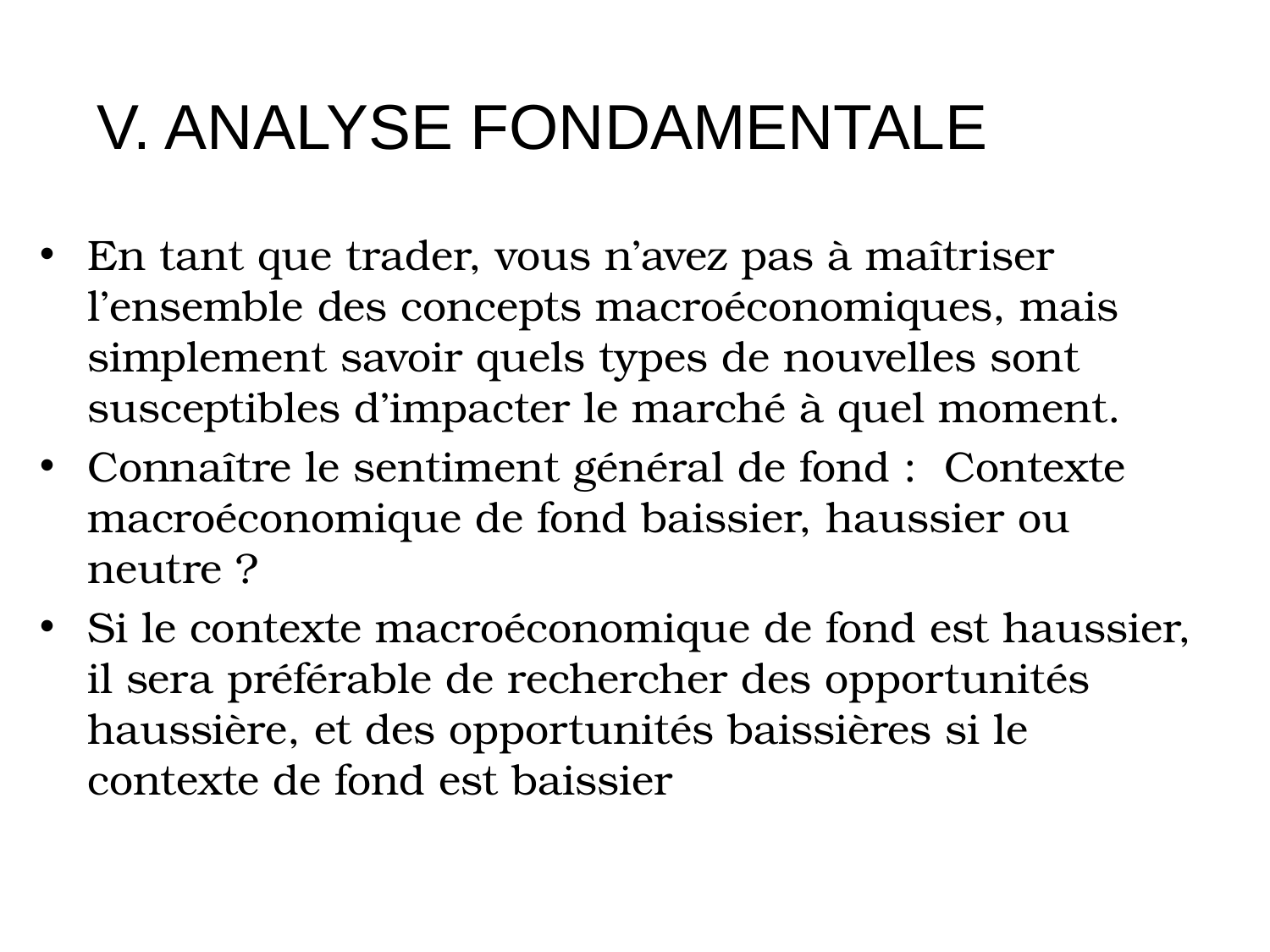

# V. ANALYSE FONDAMENTALE
En tant que trader, vous n’avez pas à maîtriser l’ensemble des concepts macroéconomiques, mais simplement savoir quels types de nouvelles sont susceptibles d’impacter le marché à quel moment.
Connaître le sentiment général de fond :  Contexte macroéconomique de fond baissier, haussier ou neutre ?
Si le contexte macroéconomique de fond est haussier, il sera préférable de rechercher des opportunités haussière, et des opportunités baissières si le contexte de fond est baissier